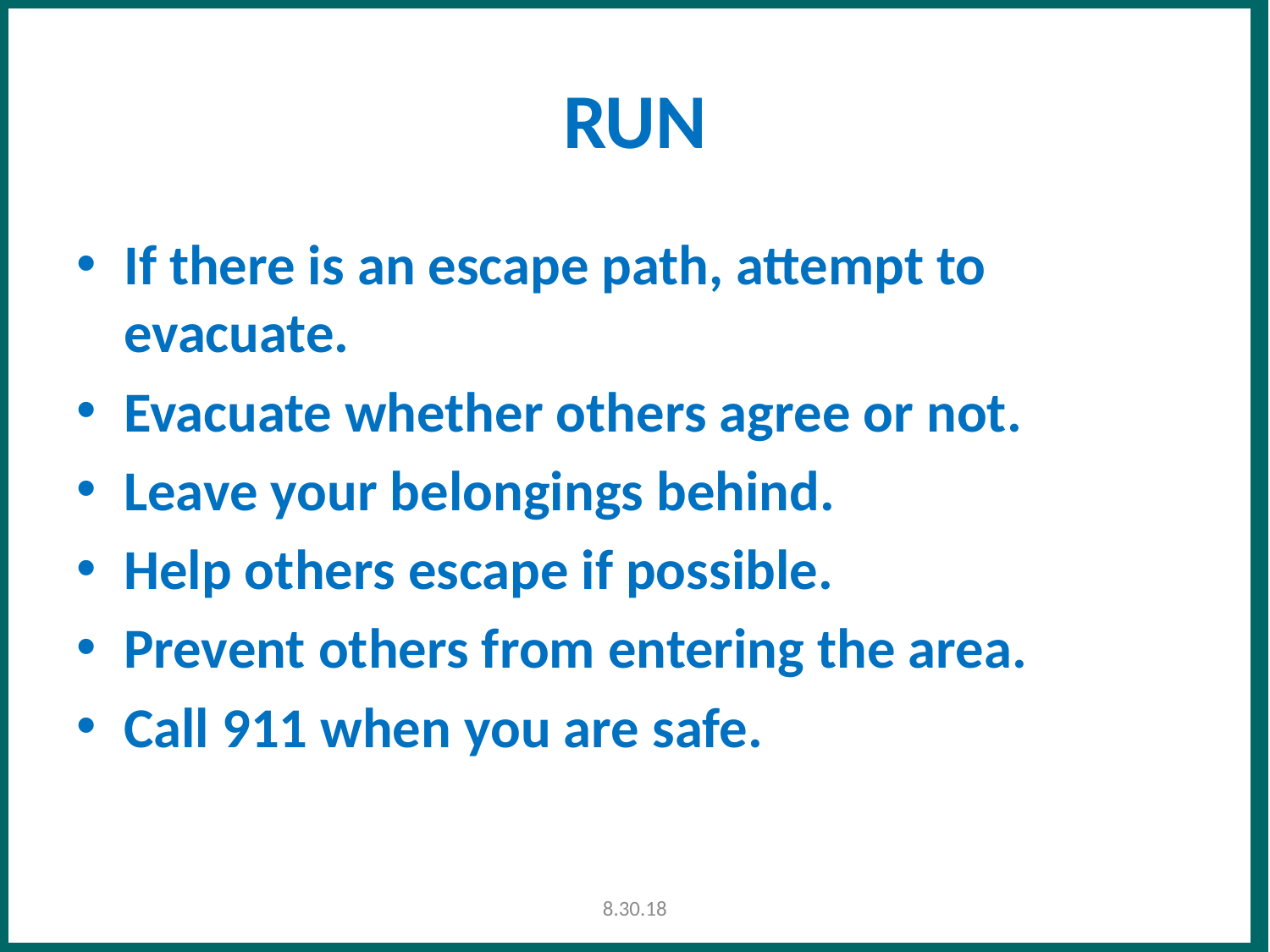

# RUN
If there is an escape path, attempt to evacuate.
Evacuate whether others agree or not.
Leave your belongings behind.
Help others escape if possible.
Prevent others from entering the area.
Call 911 when you are safe.
8.30.18